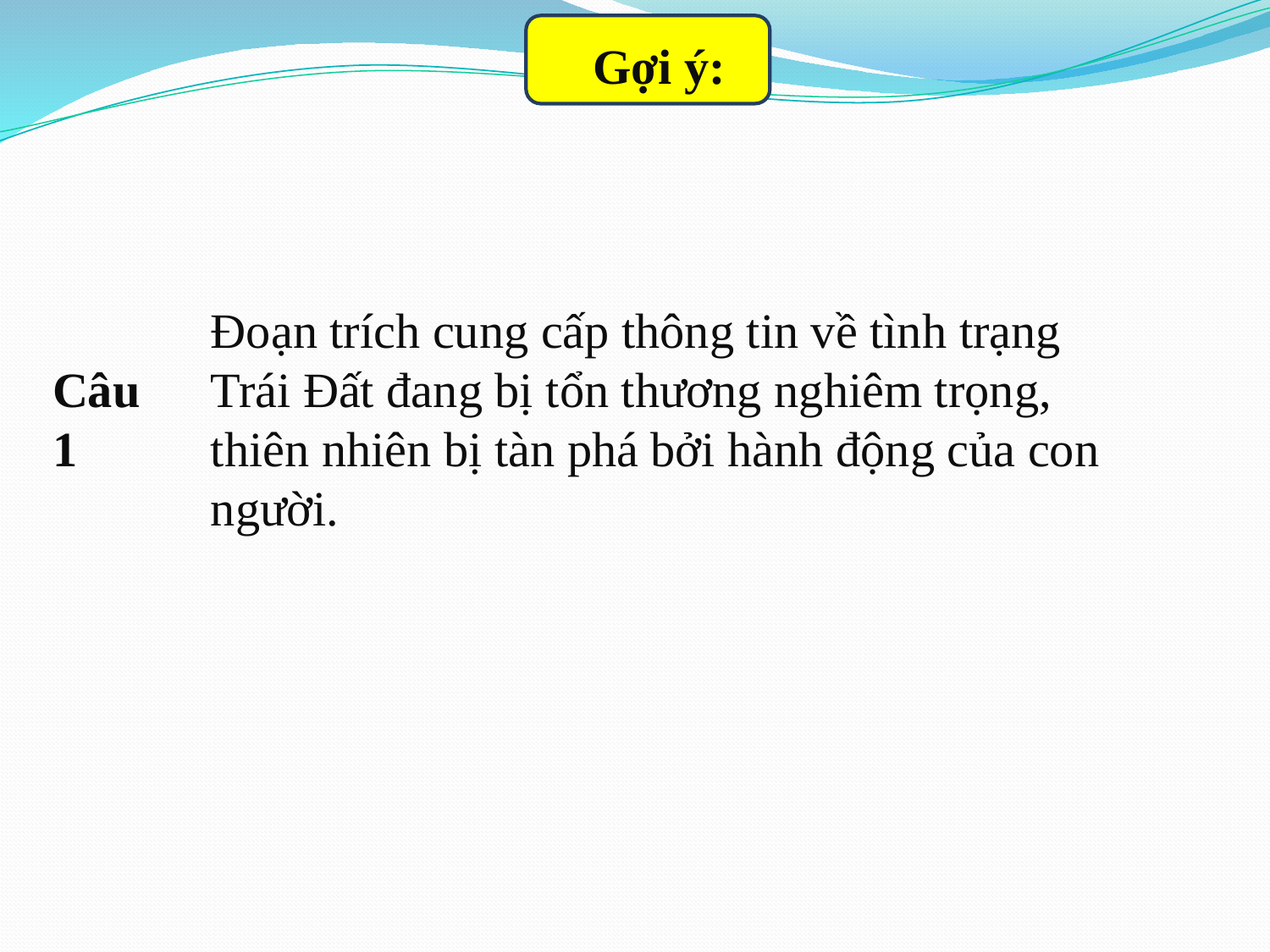

Gợi ý:
Đoạn trích cung cấp thông tin về tình trạng Trái Đất đang bị tổn thương nghiêm trọng, thiên nhiên bị tàn phá bởi hành động của con người.
Câu 1